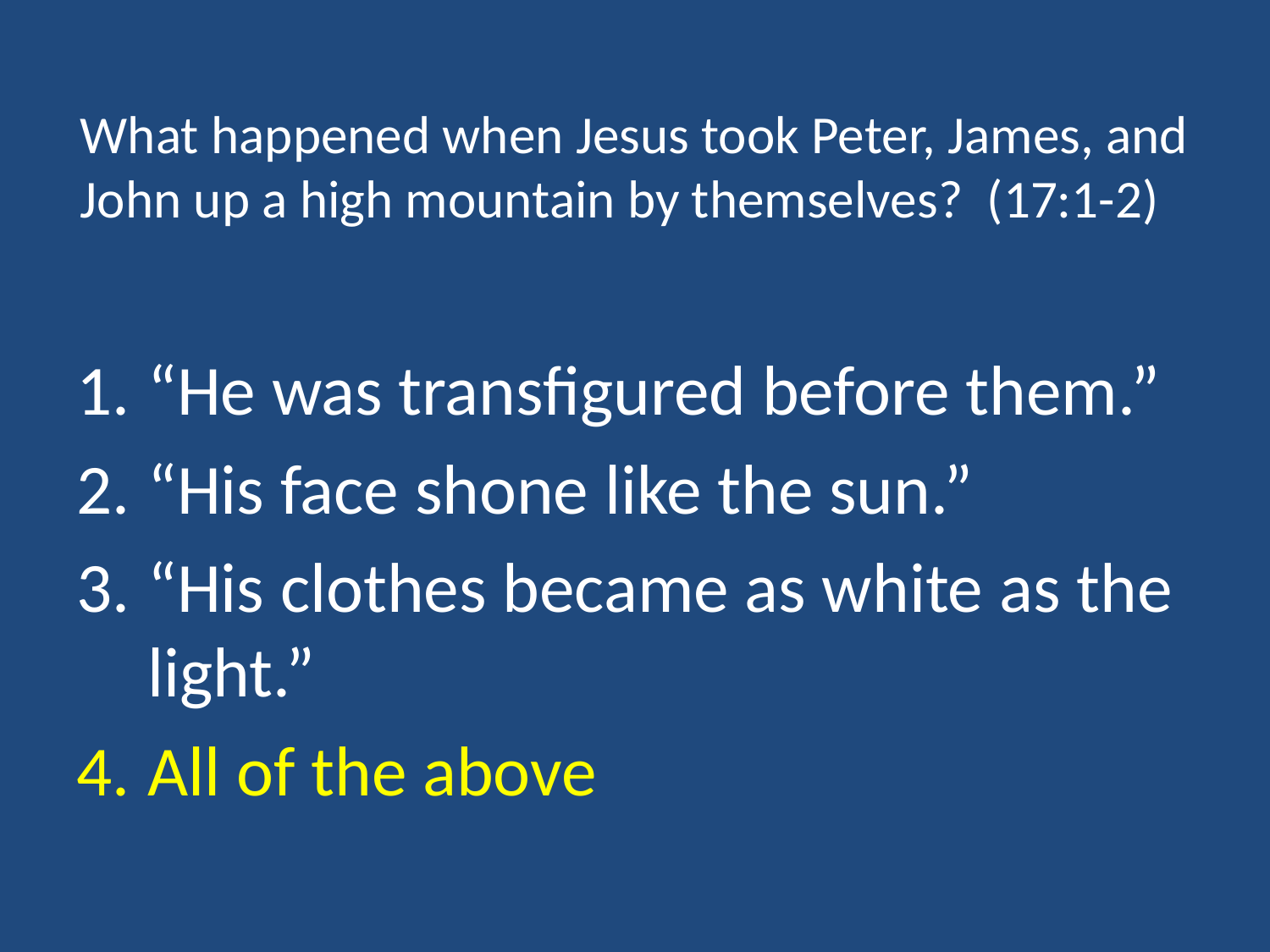

# What happened when Jesus took Peter, James, and John up a high mountain by themselves?  (17:1-2)
“He was transfigured before them.”
“His face shone like the sun.”
“His clothes became as white as the light.”
All of the above